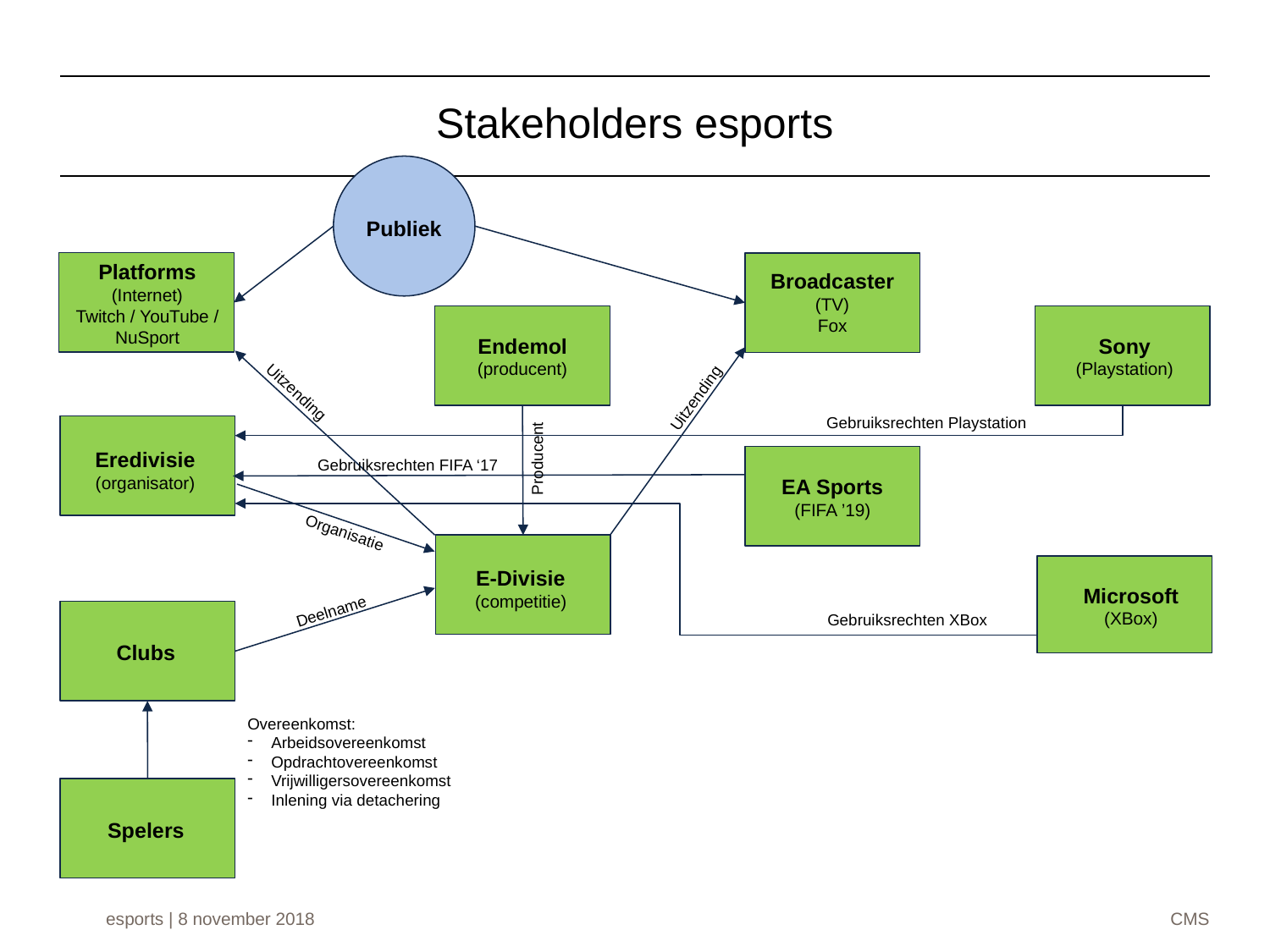

Stakeholders esports

Publiek
Platforms
(Internet)
Twitch / YouTube / NuSport

Broadcaster
(TV)
Fox

Endemol
(producent)
Sony
(Playstation)
Uitzending
Uitzending
Gebruiksrechten Playstation

Eredivisie
(organisator)
Producent

Gebruiksrechten FIFA ‘17
EA Sports
(FIFA ’19)
Organisatie

E-Divisie
(competitie)
Microsoft
(XBox)
Deelname

Gebruiksrechten XBox
Clubs
Overeenkomst:
Arbeidsovereenkomst
Opdrachtovereenkomst
Vrijwilligersovereenkomst
Inlening via detachering

Spelers